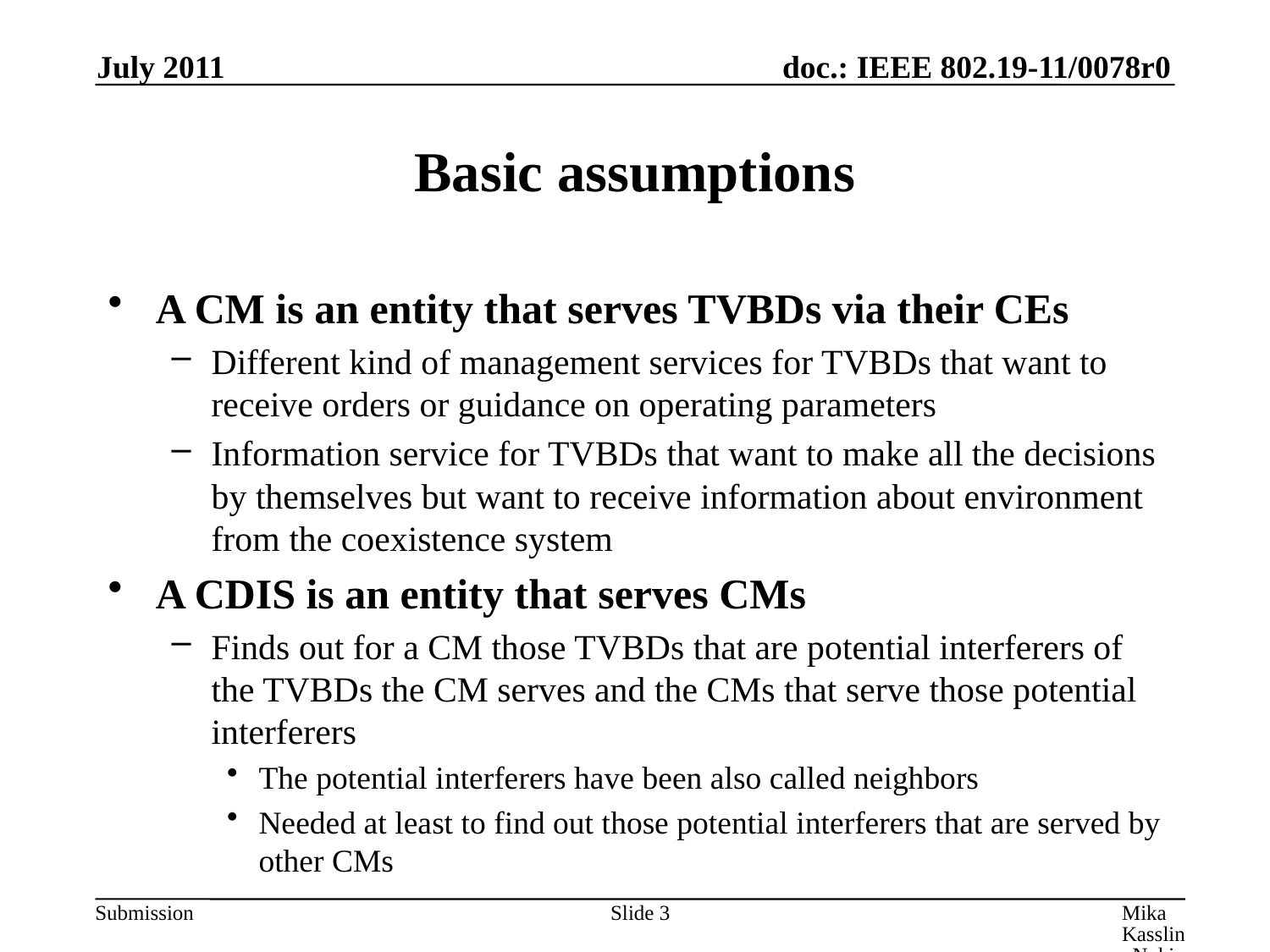

July 2011
# Basic assumptions
A CM is an entity that serves TVBDs via their CEs
Different kind of management services for TVBDs that want to receive orders or guidance on operating parameters
Information service for TVBDs that want to make all the decisions by themselves but want to receive information about environment from the coexistence system
A CDIS is an entity that serves CMs
Finds out for a CM those TVBDs that are potential interferers of the TVBDs the CM serves and the CMs that serve those potential interferers
The potential interferers have been also called neighbors
Needed at least to find out those potential interferers that are served by other CMs
Slide 3
Mika Kasslin, Nokia